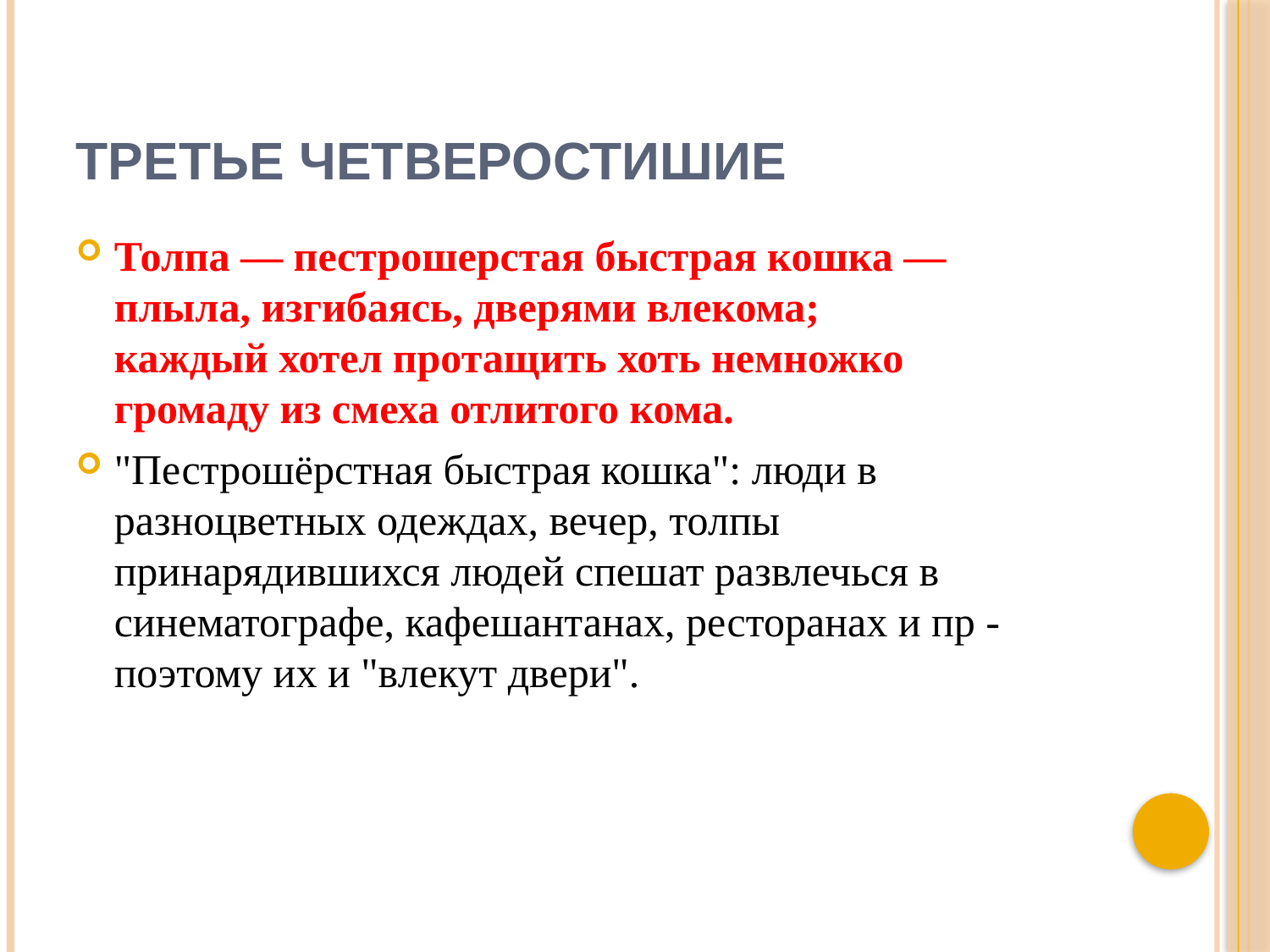

# Третье четверостишие
Толпа — пестрошерстая быстрая кошка —
плыла, изгибаясь, дверями влекома;
каждый хотел протащить хоть немножко
громаду из смеха отлитого кома.
"Пестрошёрстная быстрая кошка": люди в разноцветных одеждах, вечер, толпы принарядившихся людей спешат развлечься в синематографе, кафешантанах, ресторанах и пр - поэтому их и "влекут двери".